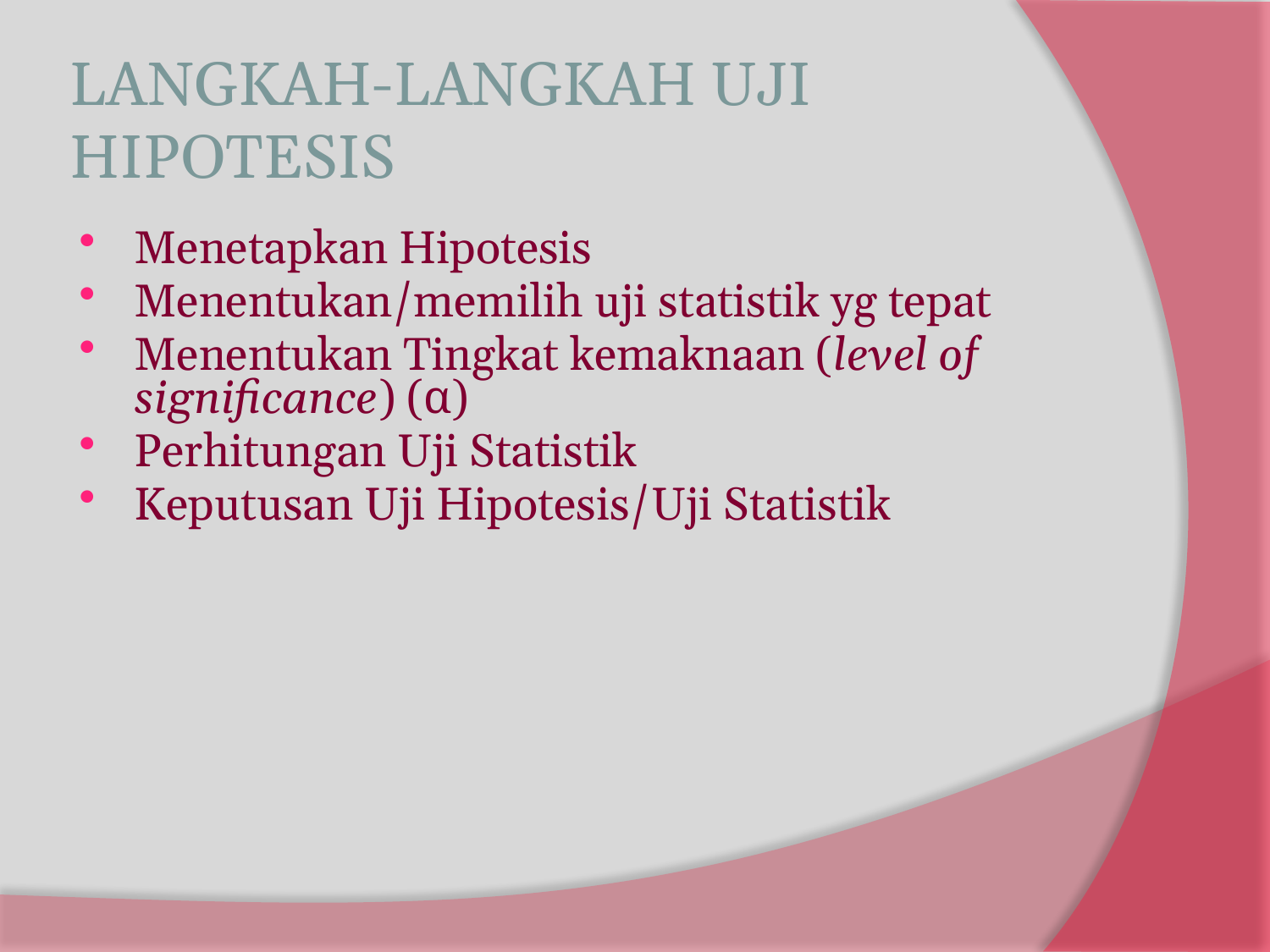

# LANGKAH-LANGKAH UJI HIPOTESIS
Menetapkan Hipotesis
Menentukan/memilih uji statistik yg tepat
Menentukan Tingkat kemaknaan (level of significance) (α)
Perhitungan Uji Statistik
Keputusan Uji Hipotesis/Uji Statistik